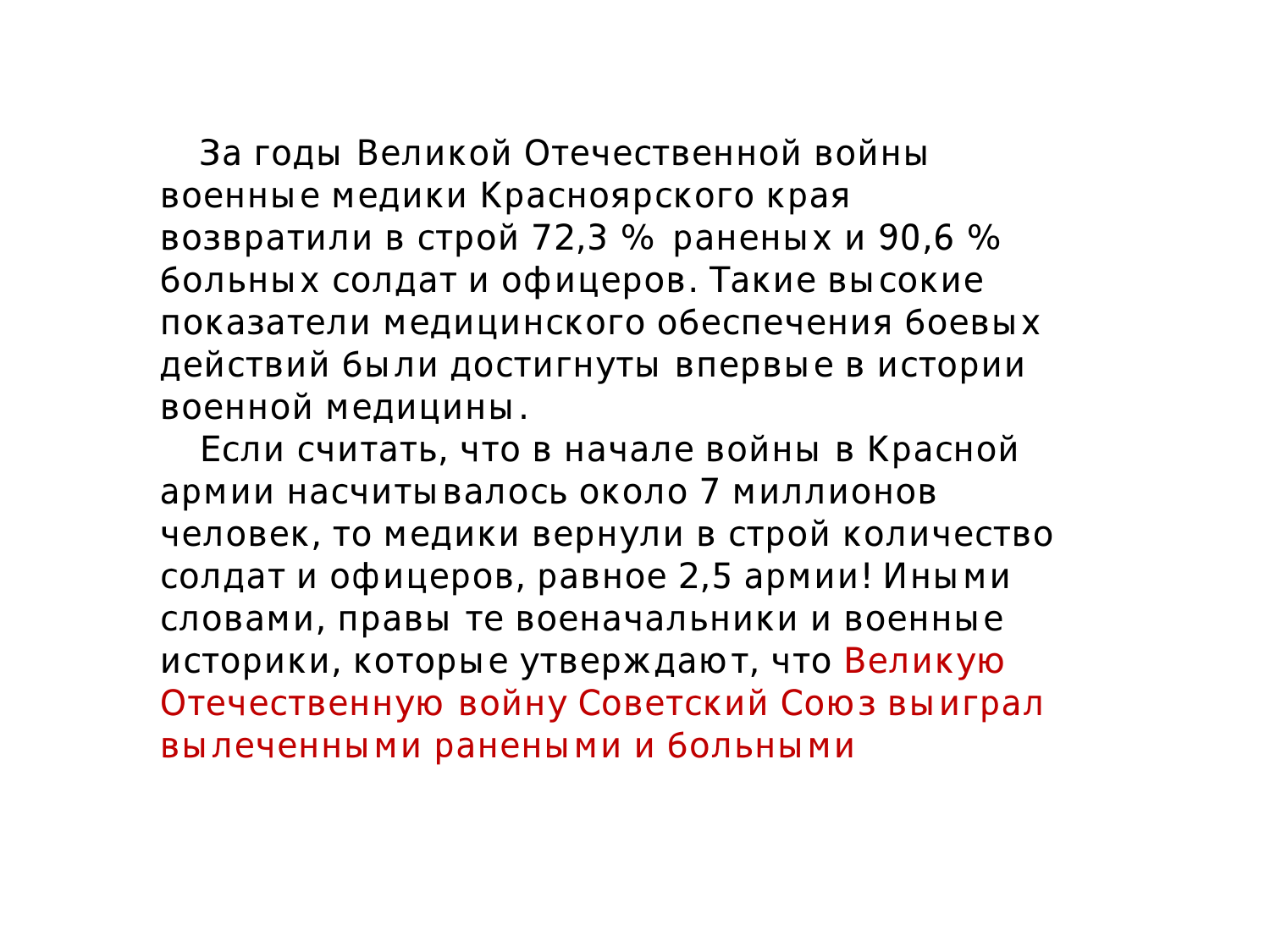

За годы Великой Отечественной войны военные медики Красноярского края возвратили в строй 72,3 % раненых и 90,6 % больных солдат и офицеров. Такие высокие показатели медицинского обеспечения боевых действий были достигнуты впервые в истории военной медицины.
Если считать, что в начале войны в Красной армии насчитывалось около 7 миллионов человек, то медики вернули в строй количество солдат и офицеров, равное 2,5 армии! Иными словами, правы те военачальники и военные историки, которые утверждают, что Великую Отечественную войну Советский Союз выиграл вылеченными ранеными и больными